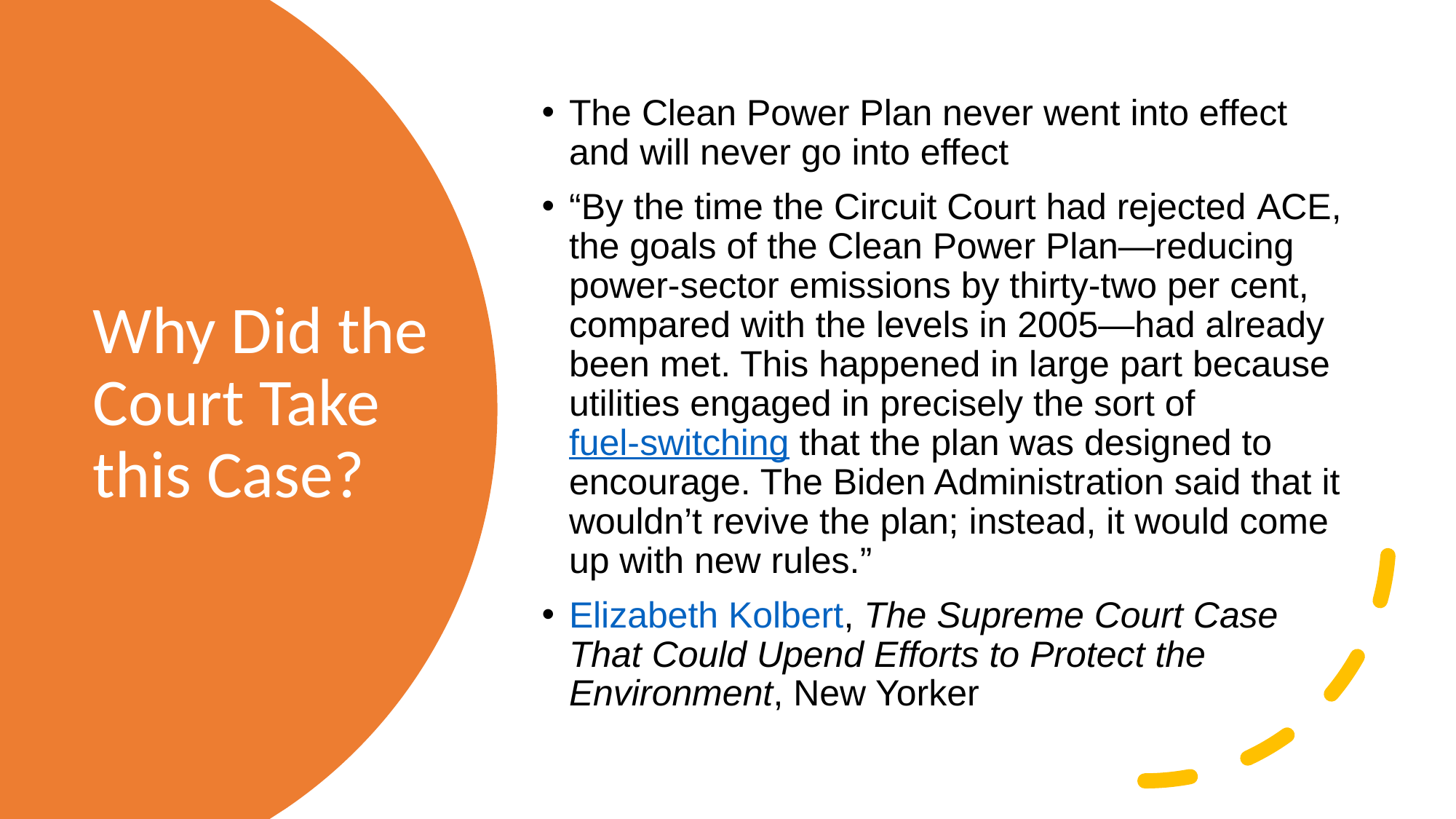

The Clean Power Plan never went into effect and will never go into effect
“By the time the Circuit Court had rejected ace, the goals of the Clean Power Plan—reducing power-sector emissions by thirty-two per cent, compared with the levels in 2005—had already been met. This happened in large part because utilities engaged in precisely the sort of fuel-switching that the plan was designed to encourage. The Biden Administration said that it wouldn’t revive the plan; instead, it would come up with new rules.”
Elizabeth Kolbert, The Supreme Court Case That Could Upend Efforts to Protect the Environment, New Yorker
# Why Did the Court Take this Case?